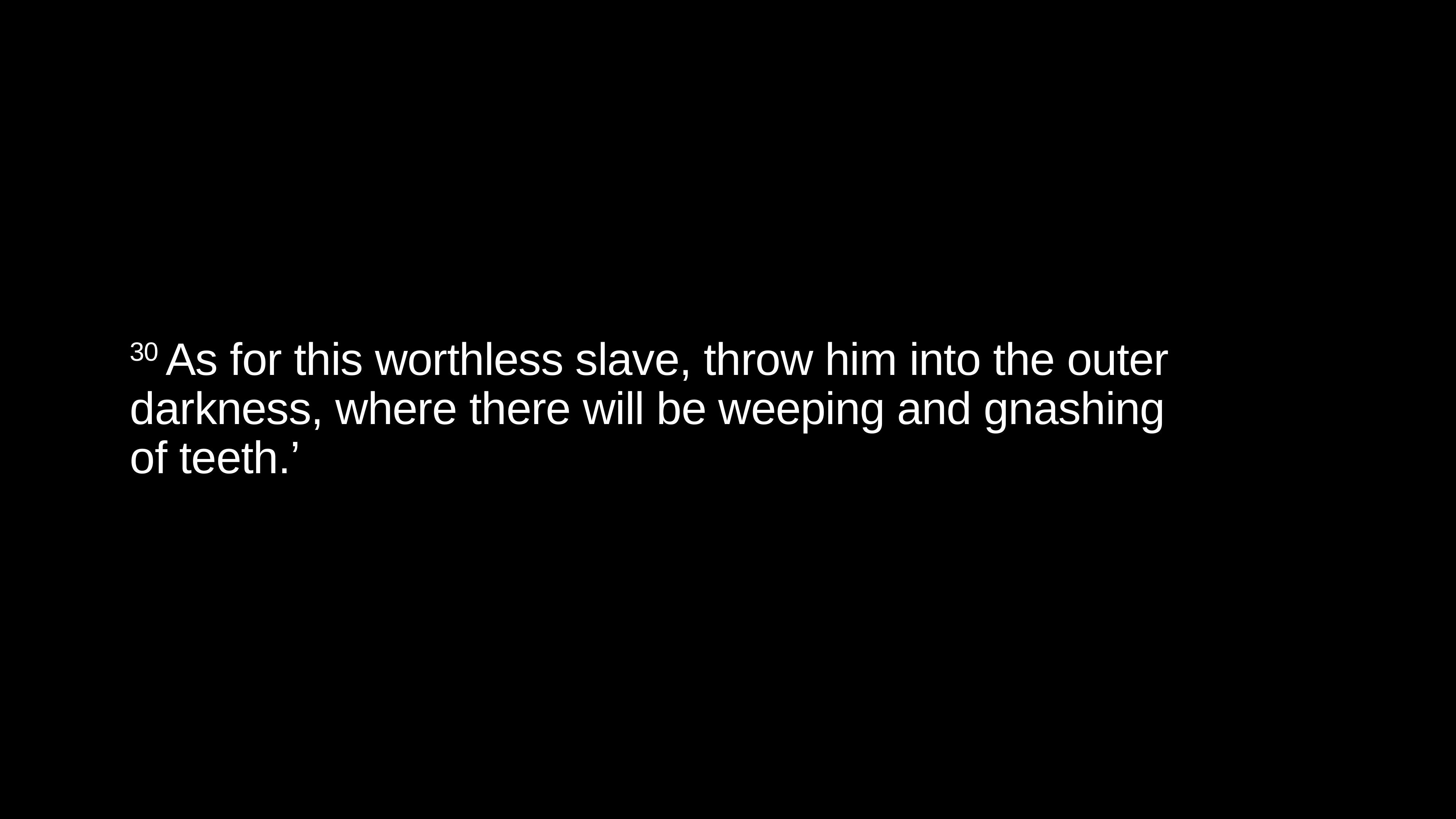

# 30 As for this worthless slave, throw him into the outer darkness, where there will be weeping and gnashing of teeth.’